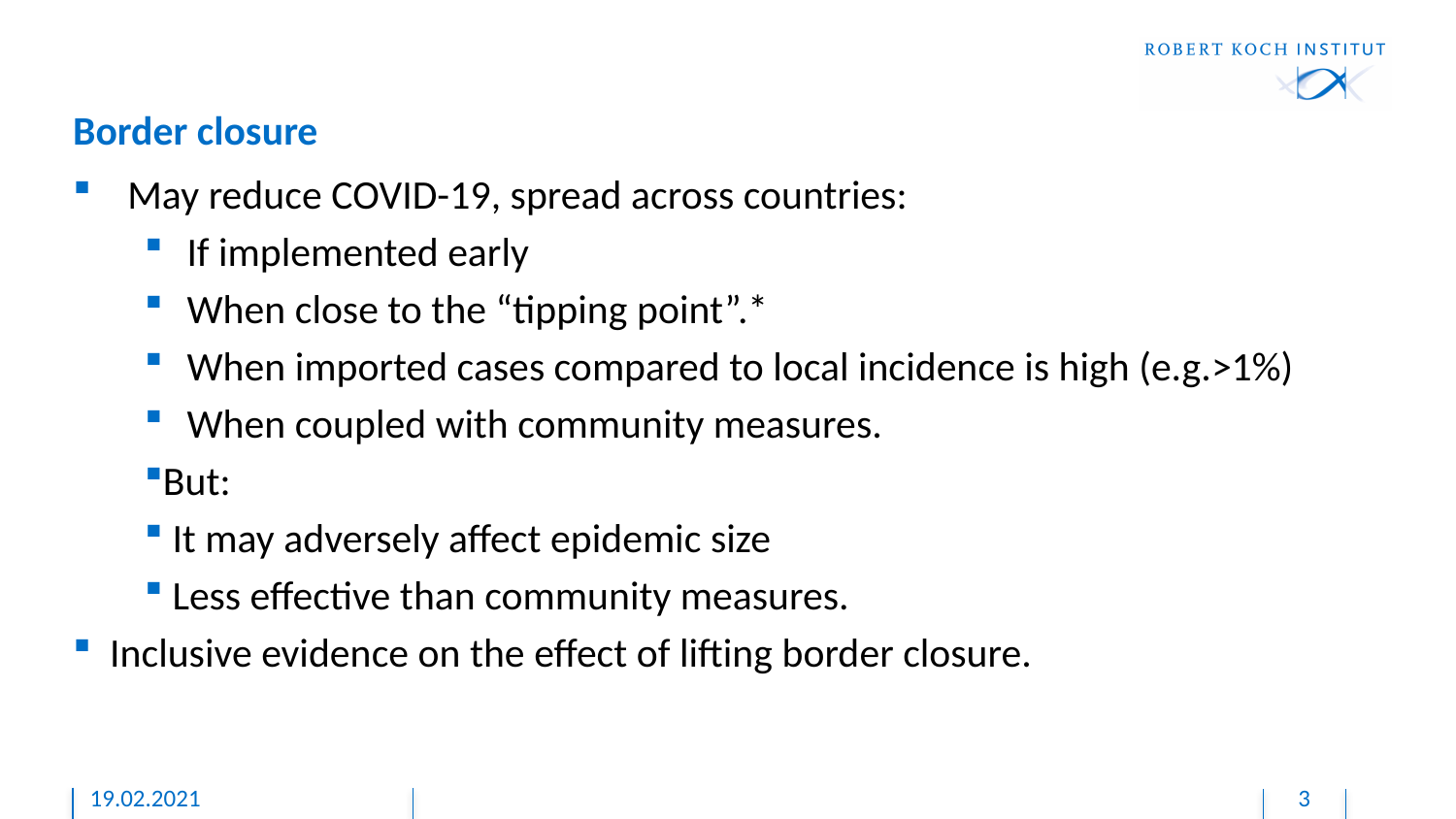

# Border closure
May reduce COVID-19, spread across countries:
If implemented early
When close to the “tipping point”.*
When imported cases compared to local incidence is high (e.g.>1%)
When coupled with community measures.
But:
 It may adversely affect epidemic size
 Less effective than community measures.
  Inclusive evidence on the effect of lifting border closure.
19.02.2021
3